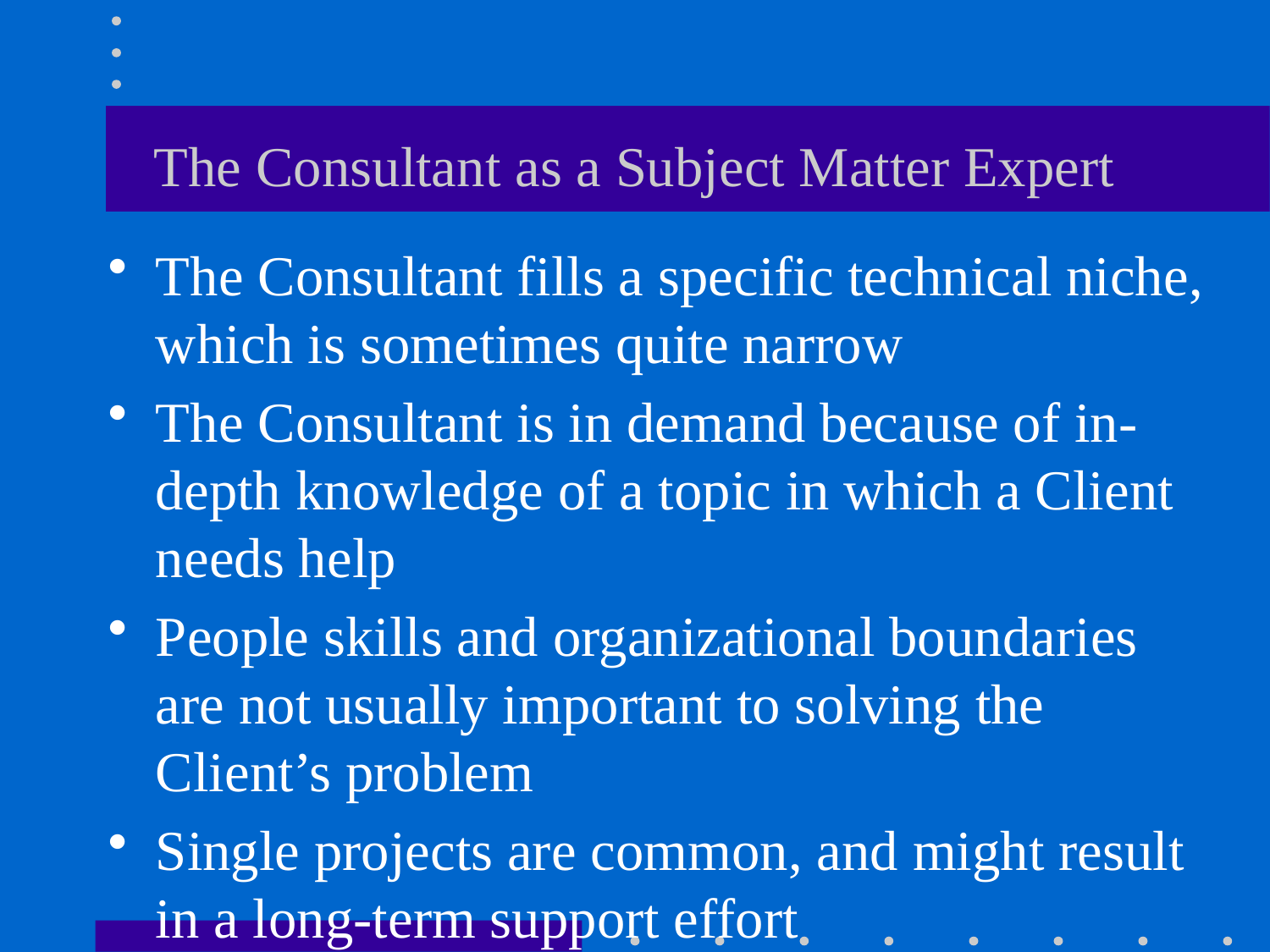

# The Consultant as a Subject Matter Expert
The Consultant fills a specific technical niche, which is sometimes quite narrow
The Consultant is in demand because of in-depth knowledge of a topic in which a Client needs help
People skills and organizational boundaries are not usually important to solving the Client’s problem
Single projects are common, and might result in a long-term support effort
Results are often difficult to predict in advance